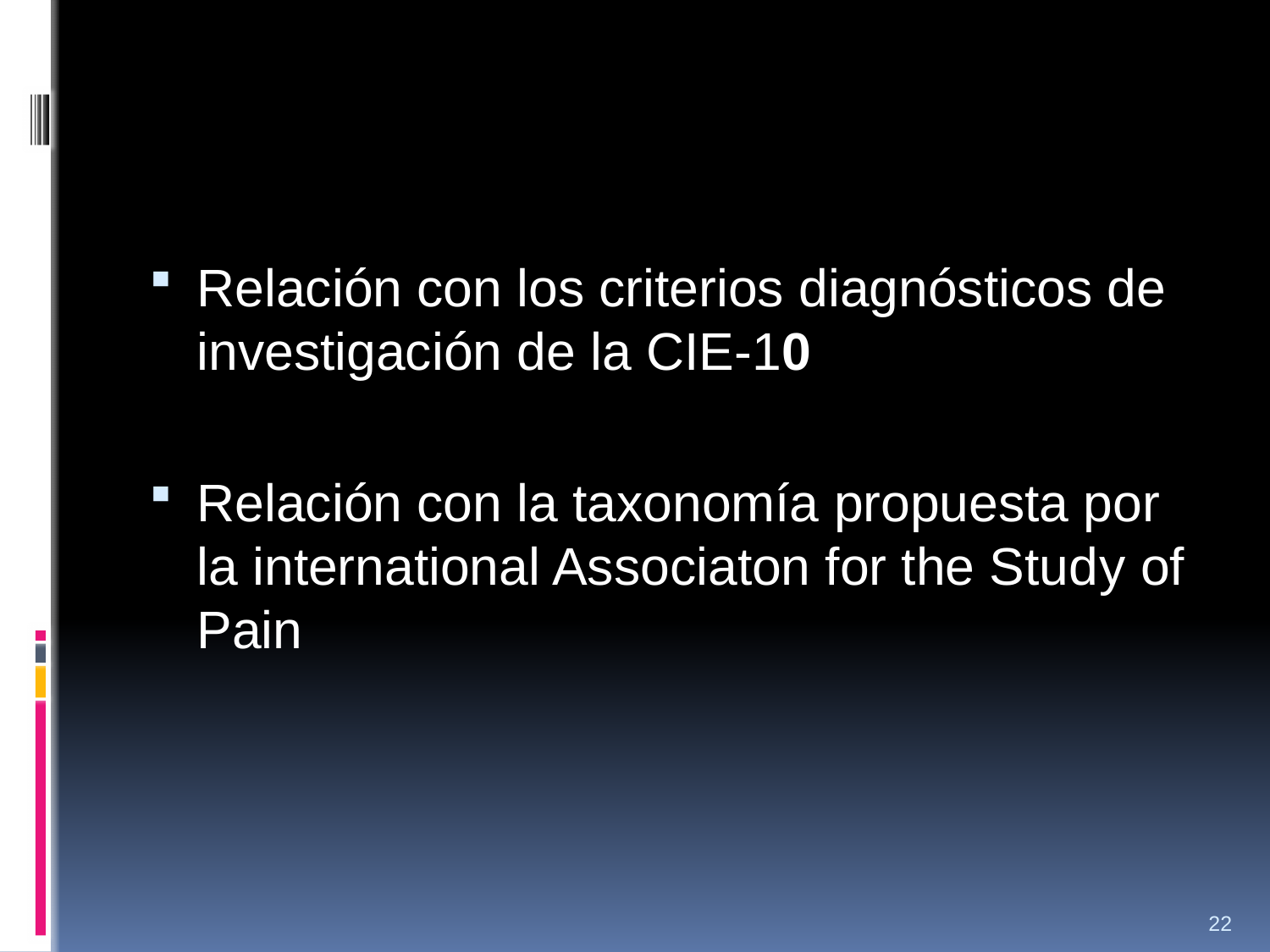

#
Relación con los criterios diagnósticos de investigación de la CIE-10

Relación con la taxonomía propuesta por la international Associaton for the Study of Pain

22